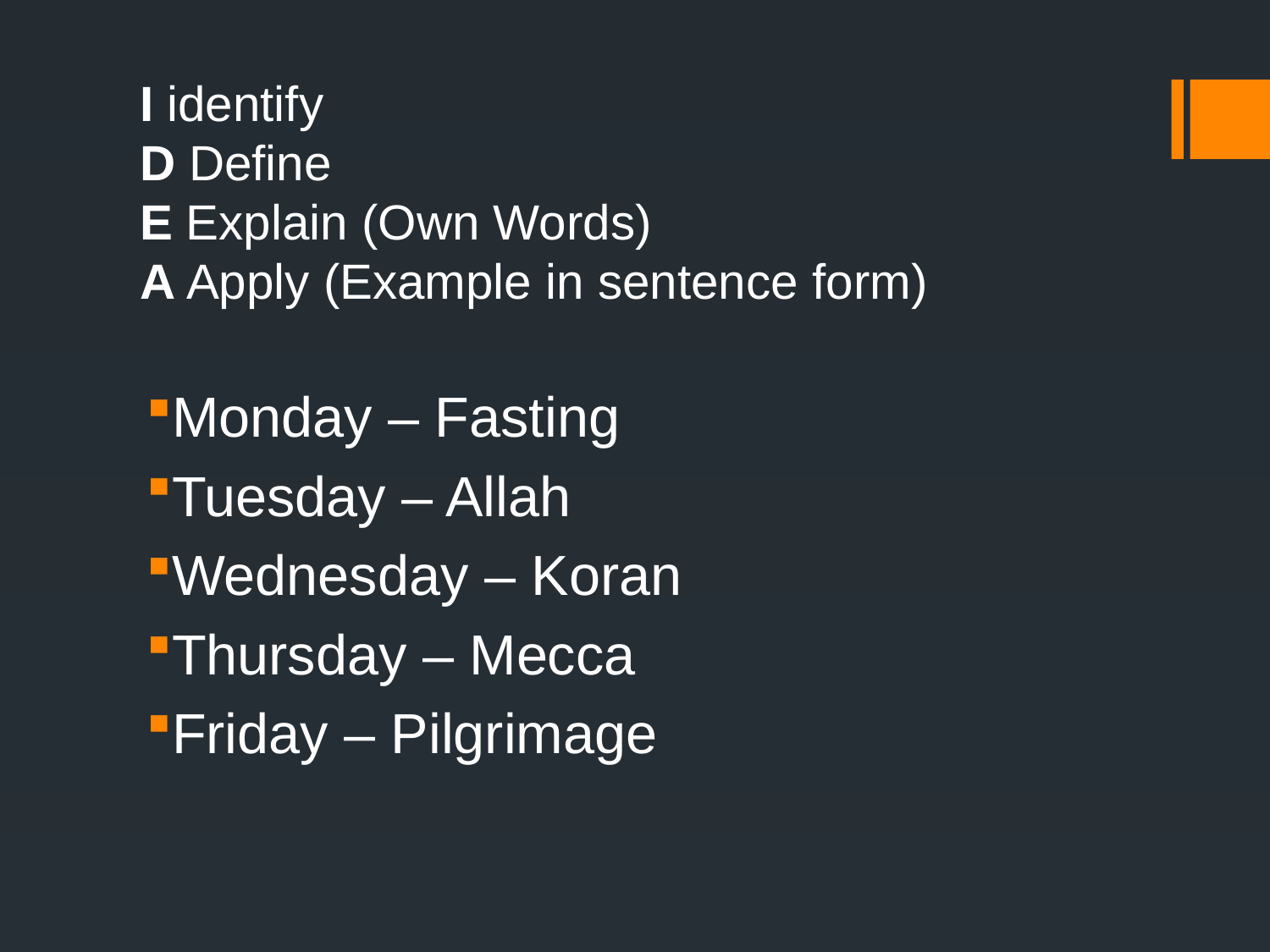

# I identify D Define E Explain (Own Words) A Apply (Example in sentence form)
Monday – Fasting
Tuesday – Allah
Wednesday – Koran
Thursday – Mecca
Friday – Pilgrimage